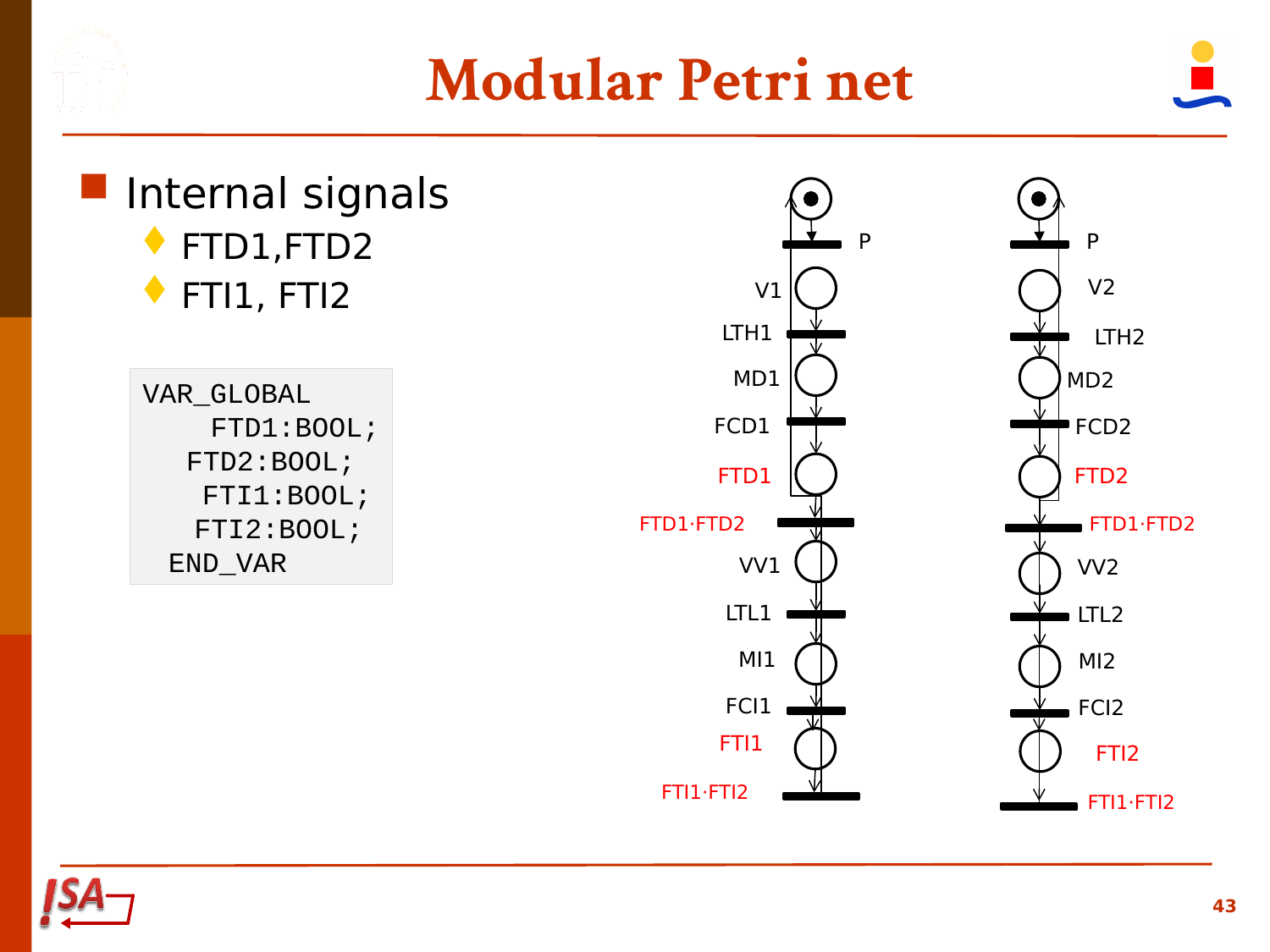

# Modular Petri net
Internal signals
FTD1,FTD2
FTI1, FTI2

P
P

V1

V2

MD2
FCD2

VV2

LTL2

MI2

FCI2

LTH1
LTH2
MD1
FCD1
FTD1
FTD2
FTD1·FTD2
FTD1·FTD2

VV1
LTL1
MI1
FCI1
FTI1
FTI2
FTI1·FTI2
FTI1·FTI2

VAR_GLOBAL
    FTD1:BOOL;
    FTD2:BOOL;
    FTI1:BOOL;
    FTI2:BOOL;
  END_VAR
43